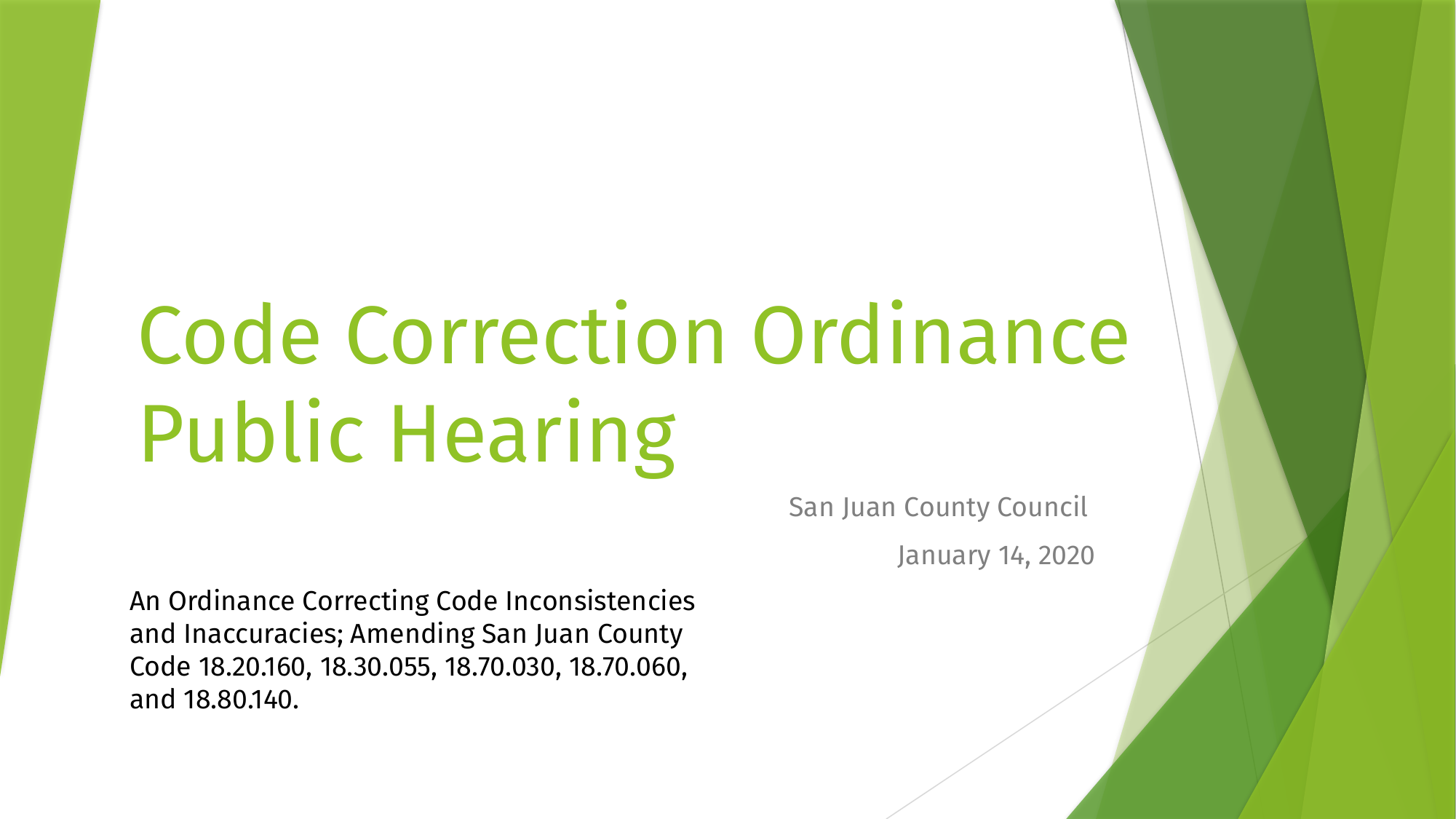

# Code Correction Ordinance Public Hearing
San Juan County Council
January 14, 2020
An Ordinance Correcting Code Inconsistencies and Inaccuracies; Amending San Juan County Code 18.20.160, 18.30.055, 18.70.030, 18.70.060, and 18.80.140.